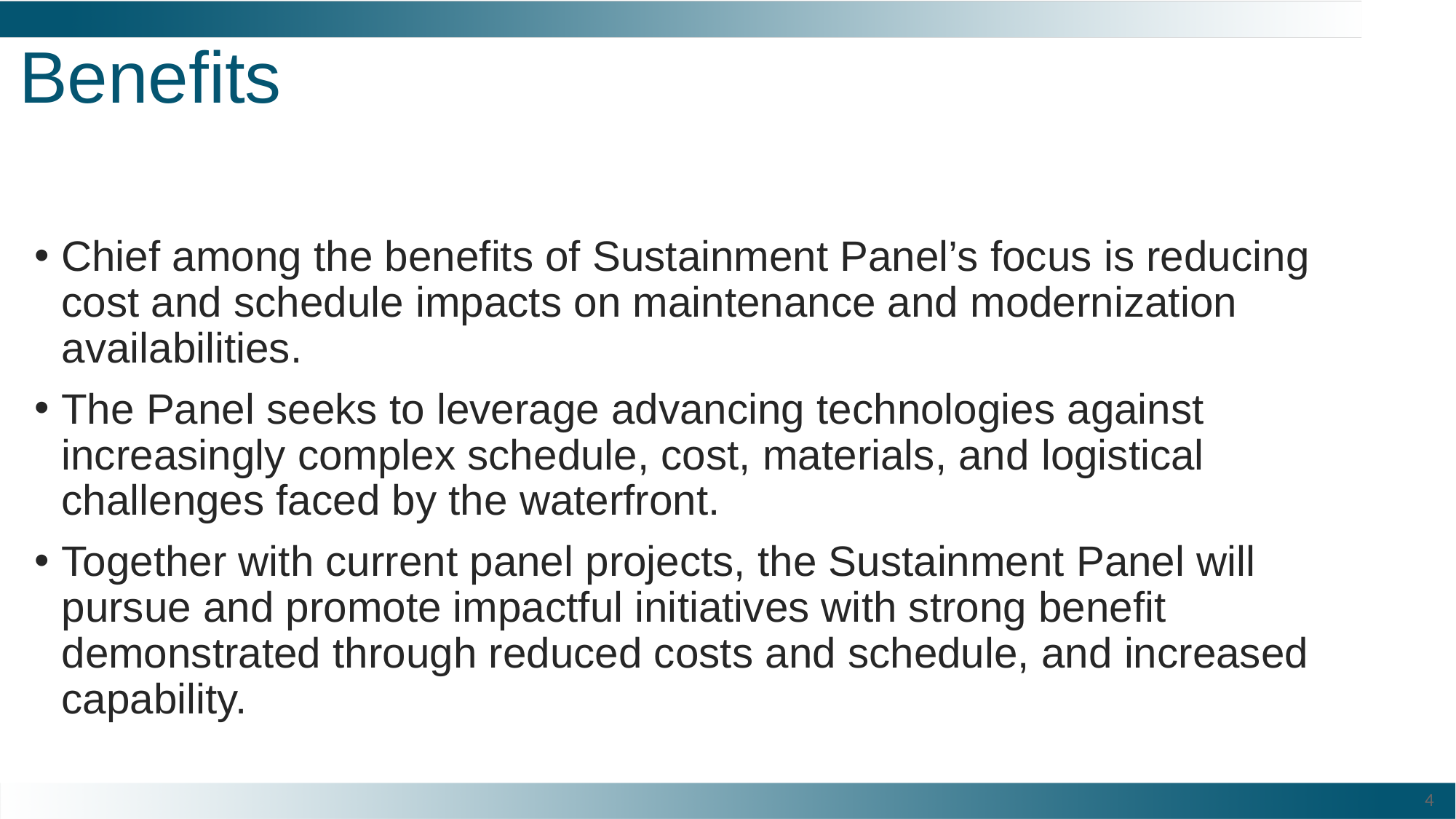

# Benefits
Chief among the benefits of Sustainment Panel’s focus is reducing cost and schedule impacts on maintenance and modernization availabilities.
The Panel seeks to leverage advancing technologies against increasingly complex schedule, cost, materials, and logistical challenges faced by the waterfront.
Together with current panel projects, the Sustainment Panel will pursue and promote impactful initiatives with strong benefit demonstrated through reduced costs and schedule, and increased capability.
4